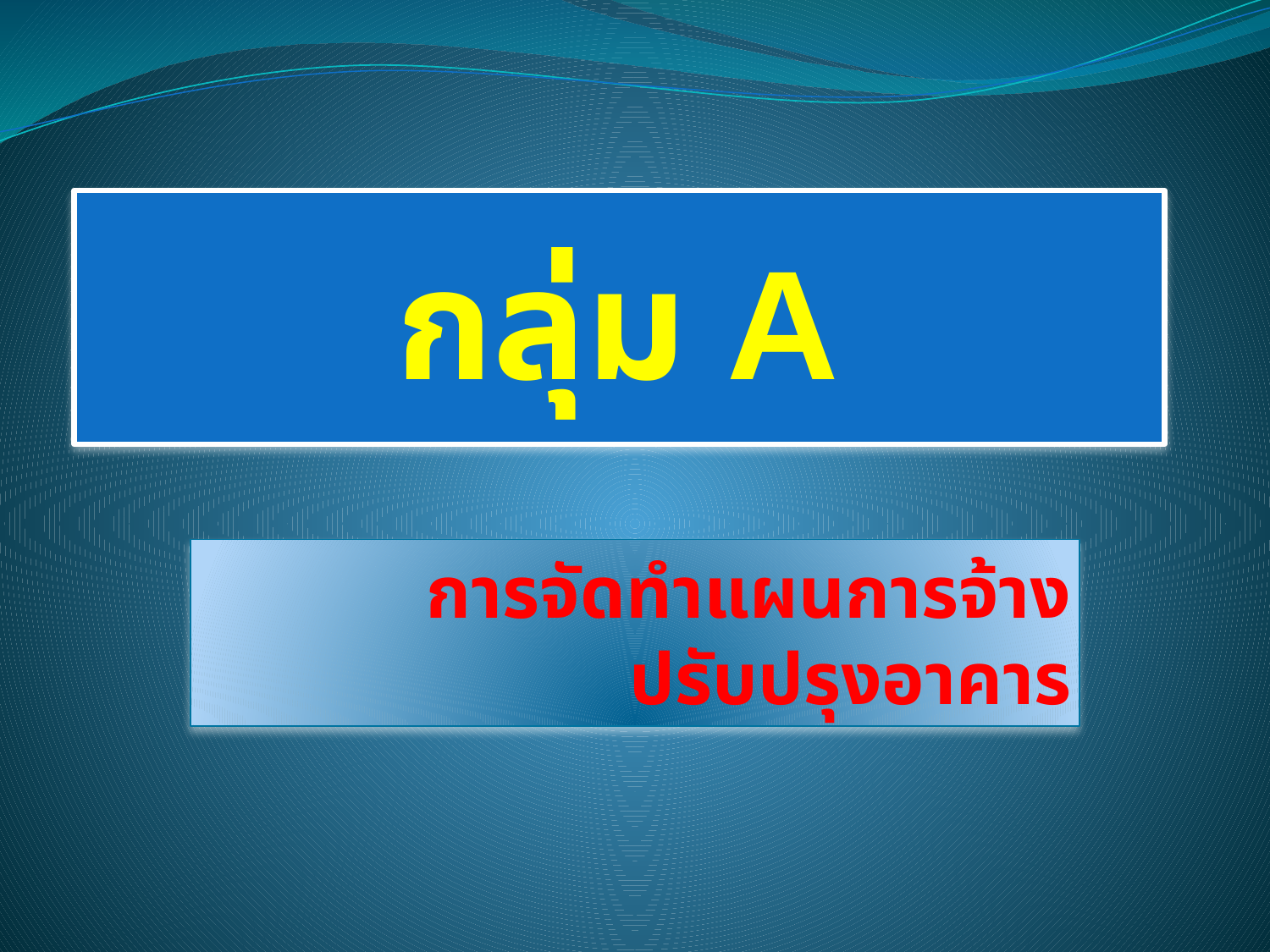

# กลุ่ม A
การจัดทำแผนการจ้างปรับปรุงอาคาร